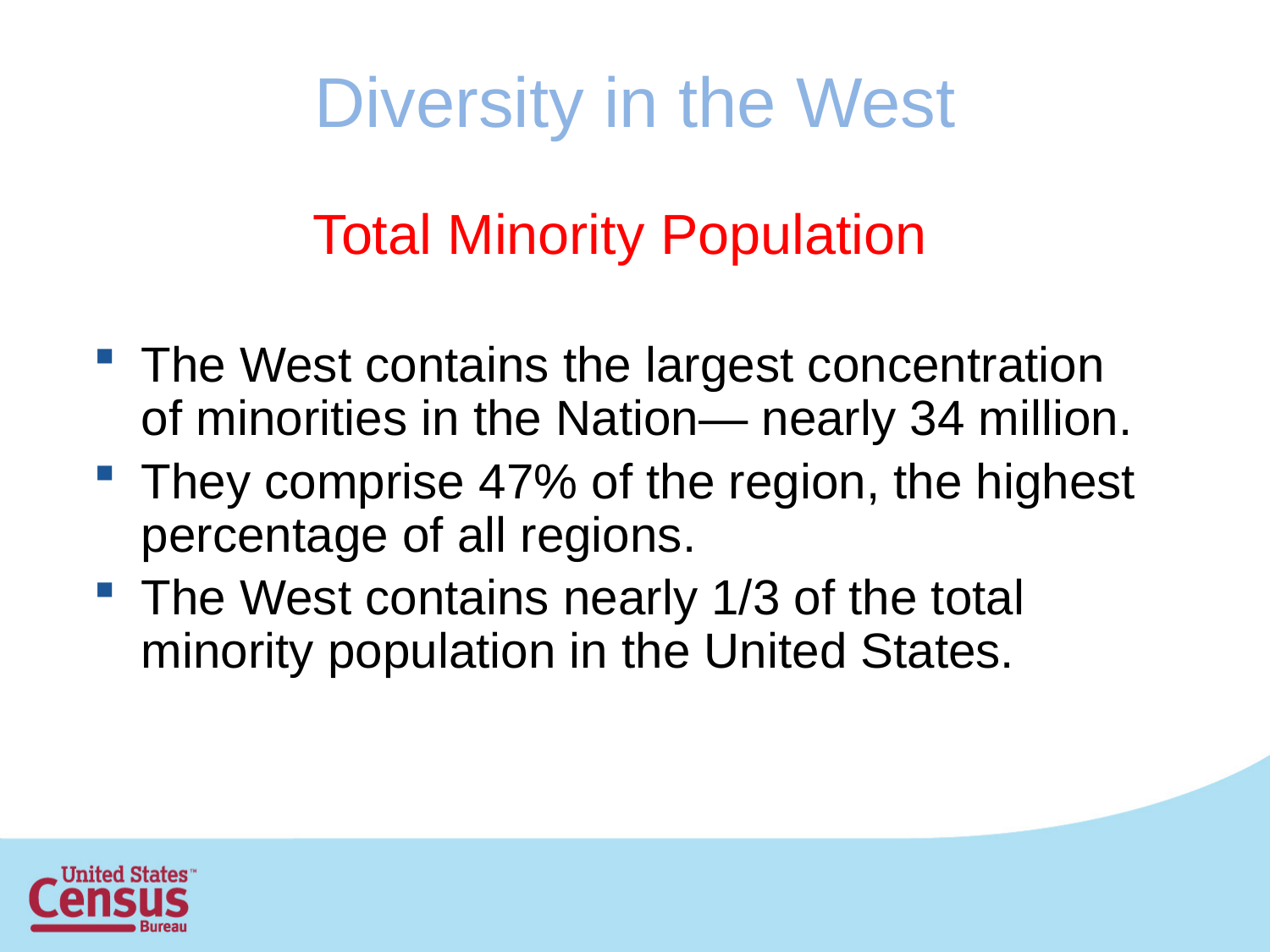

# Diversity in the West
Total Minority Population

The West contains the largest concentration of minorities in the Nation— nearly 34 million.
They comprise 47% of the region, the highest percentage of all regions.
The West contains nearly 1/3 of the total minority population in the United States.